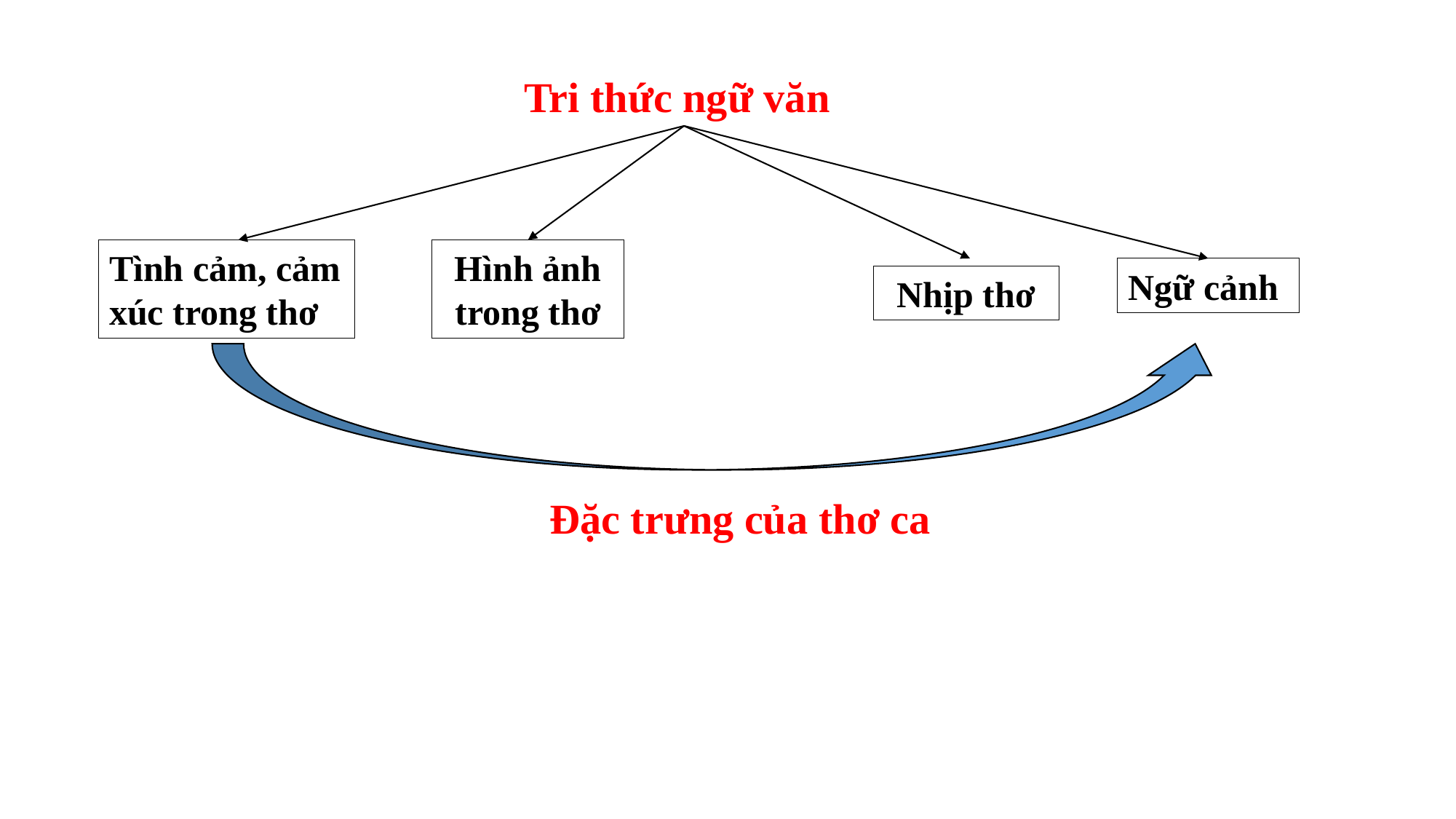

Tri thức ngữ văn
Hình ảnh trong thơ
Tình cảm, cảm xúc trong thơ
Ngữ cảnh
Nhịp thơ

Đặc trưng của thơ ca